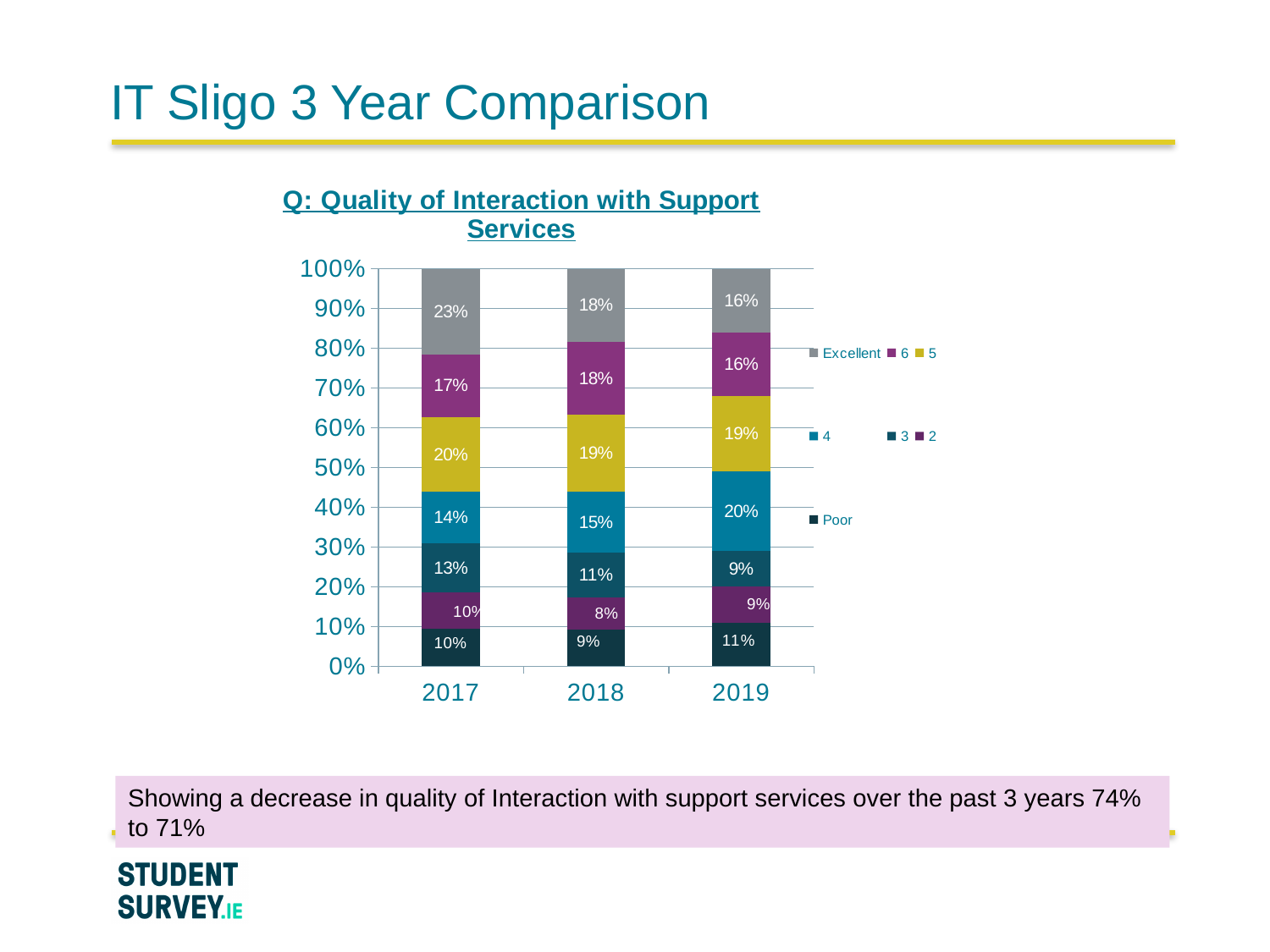

# IT Sligo 3 Year Comparison

### Chart: Q: Quality of Interaction with Support Services

| Category | Poor | 2 | 3 | 4 | 5 | 6 | Excellent |
|---|---|---|---|---|---|---|---|
| 2017 | 0.1 | 0.1 | 0.13 | 0.14 | 0.2 | 0.17 | 0.23 |
| 2018 | 0.09 | 0.08 | 0.11 | 0.15 | 0.19 | 0.18 | 0.18 |
| 2019 | 0.11 | 0.09 | 0.09 | 0.2 | 0.19 | 0.16 | 0.16 |
Showing a decrease in quality of Interaction with support services over the past 3 years 74% to 71%